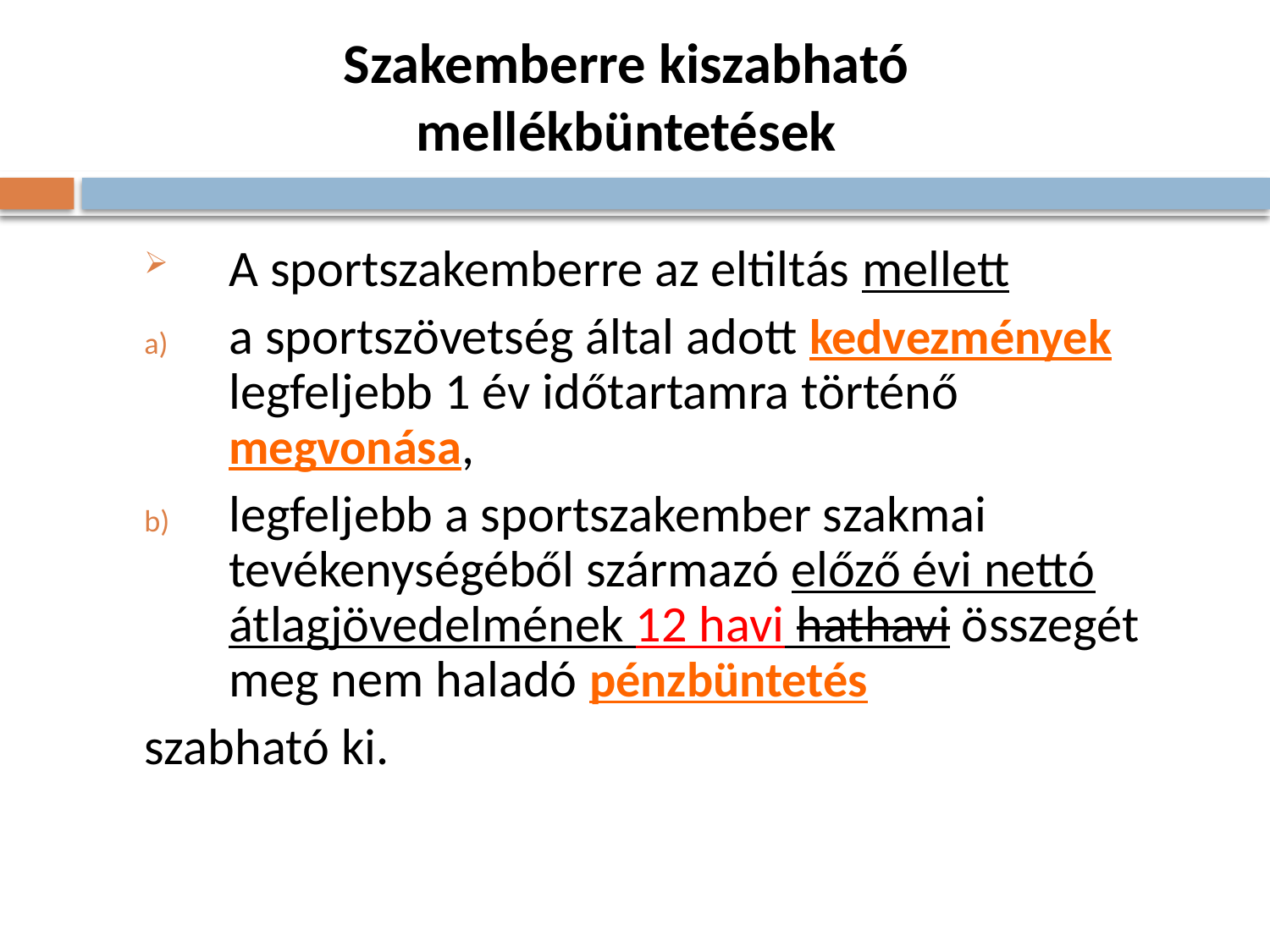

# Szakemberre kiszabható mellékbüntetések
A sportszakemberre az eltiltás mellett
a sportszövetség által adott kedvezmények legfeljebb 1 év időtartamra történő megvonása,
legfeljebb a sportszakember szakmai tevékenységéből származó előző évi nettó átlagjövedelmének 12 havi hathavi összegét meg nem haladó pénzbüntetés
szabható ki.